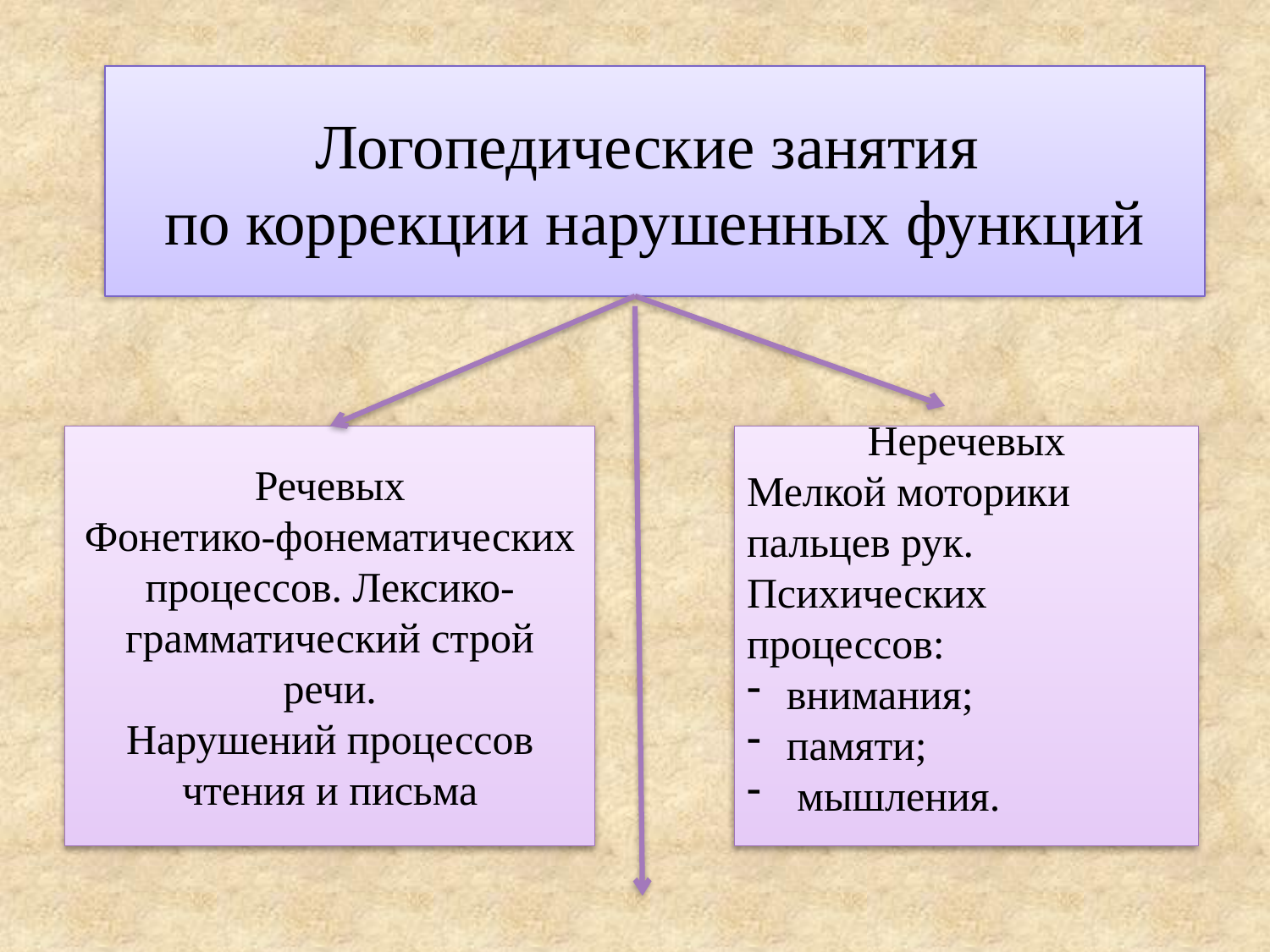

Логопедические занятия
по коррекции нарушенных функций
Речевых
Фонетико-фонематических процессов. Лексико-грамматический строй речи.
Нарушений процессов чтения и письма
Неречевых
Мелкой моторики пальцев рук.
Психических процессов:
внимания;
памяти;
 мышления.

#